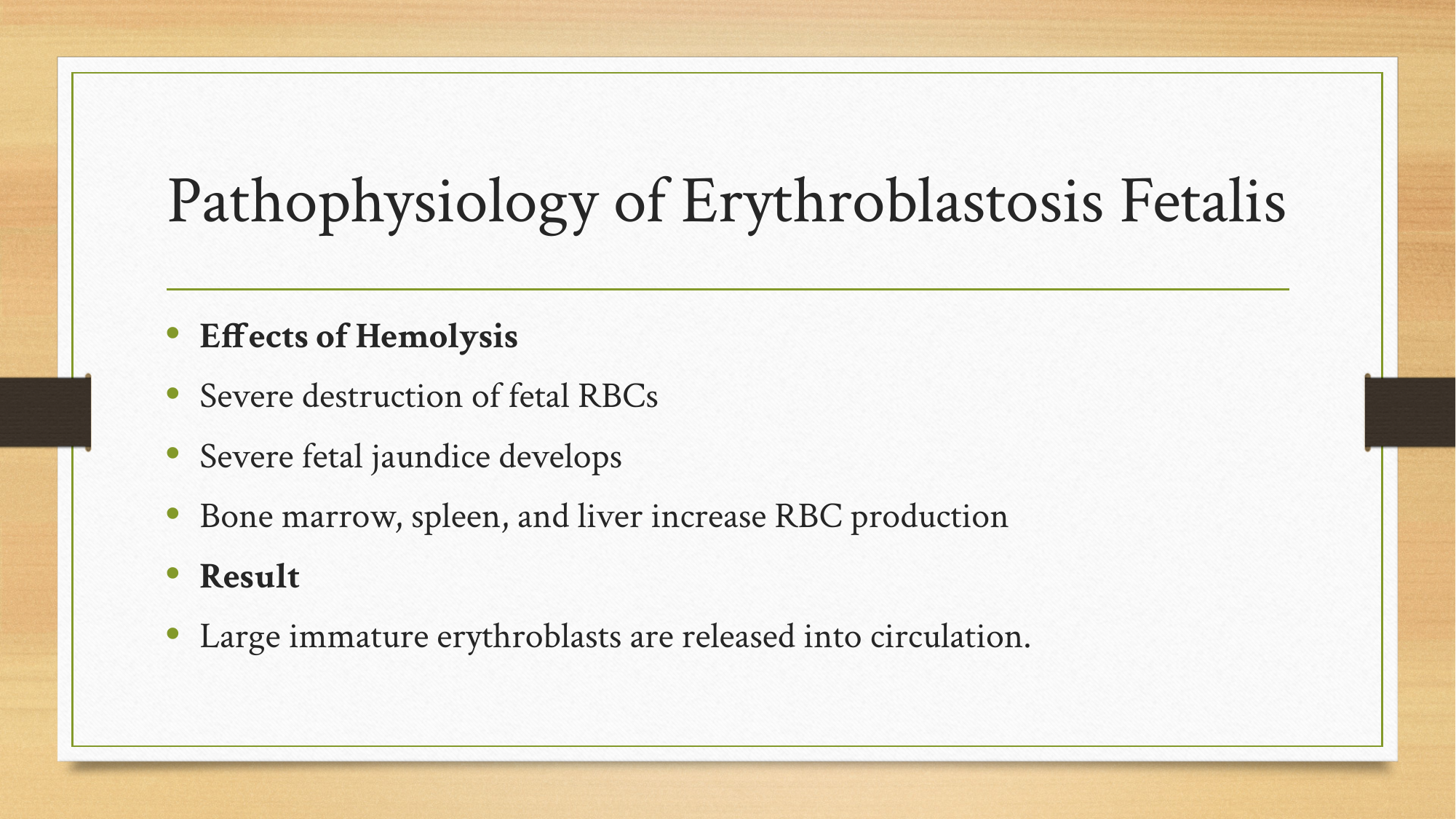

# Pathophysiology of Erythroblastosis Fetalis
Effects of Hemolysis
Severe destruction of fetal RBCs
Severe fetal jaundice develops
Bone marrow, spleen, and liver increase RBC production
Result
Large immature erythroblasts are released into circulation.